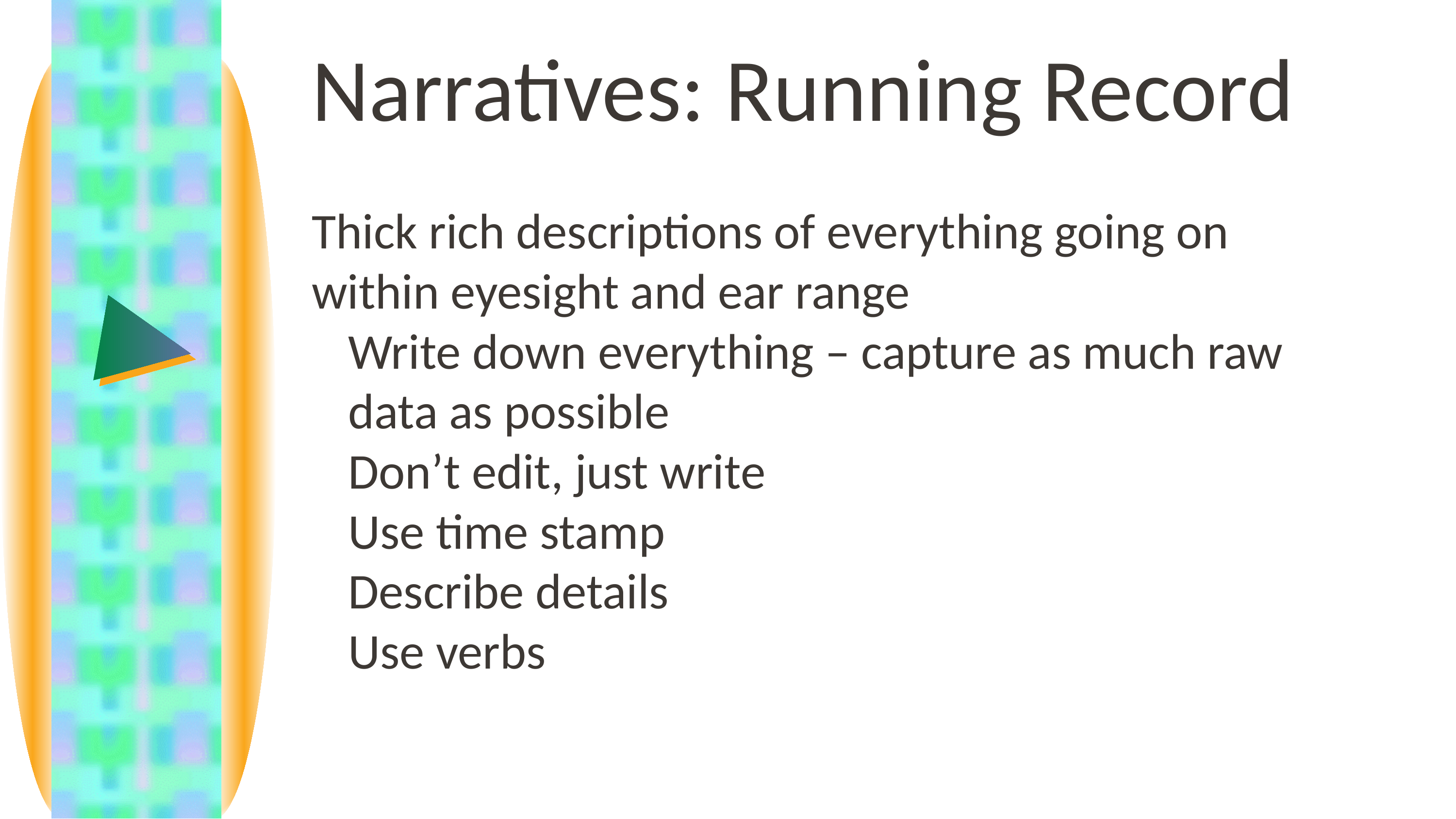

Narratives: Running Record

Thick rich descriptions of everything going on within eyesight and ear range
Write down everything – capture as much raw data as possible
Don’t edit, just write
Use time stamp
Describe details
Use verbs